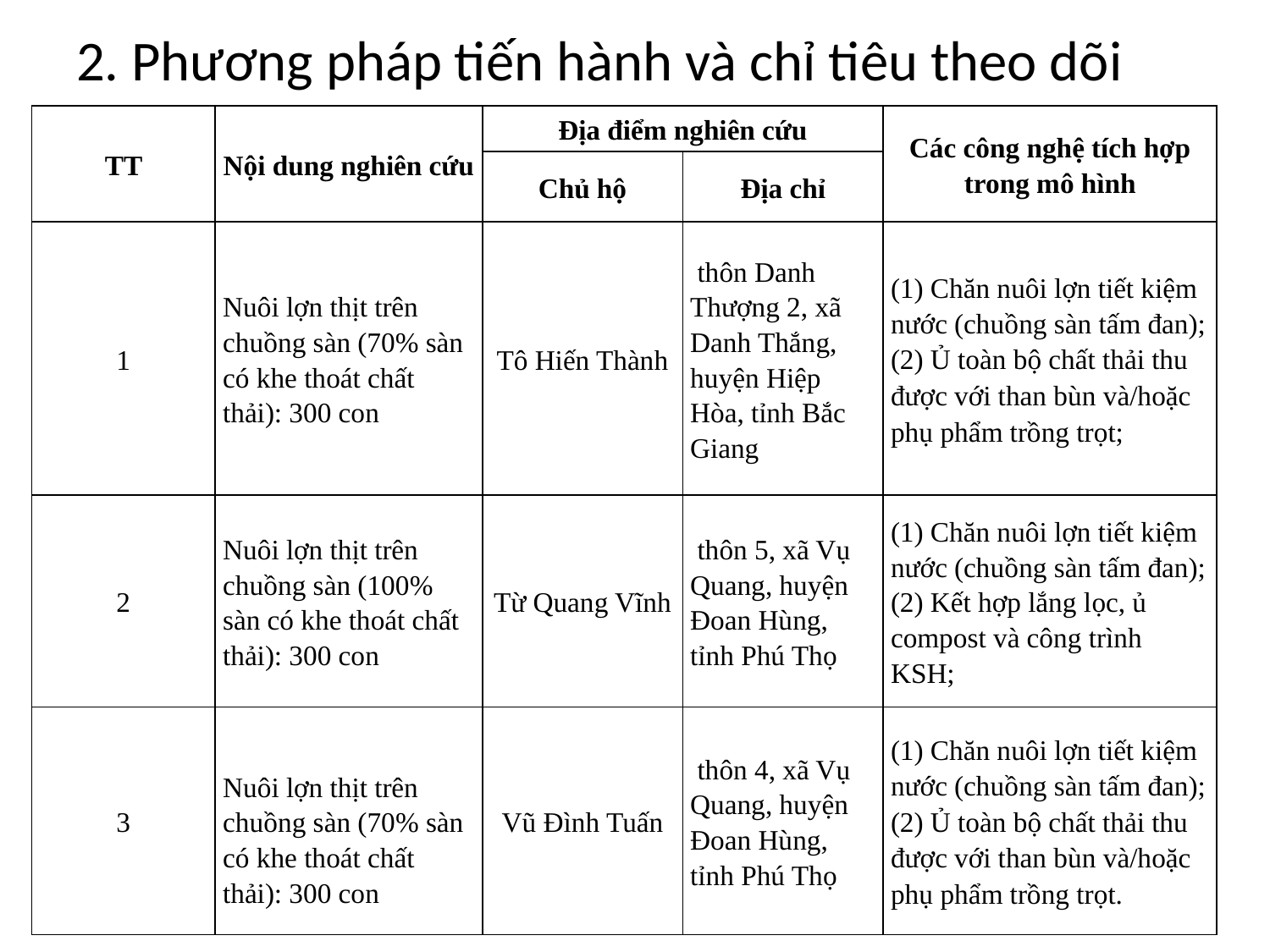

# 2. Phương pháp tiến hành và chỉ tiêu theo dõi
| TT | Nội dung nghiên cứu | Địa điểm nghiên cứu |  | Các công nghệ tích hợp trong mô hình |
| --- | --- | --- | --- | --- |
|  |  | Chủ hộ | Địa chỉ |  |
| 1 | Nuôi lợn thịt trên chuồng sàn (70% sàn có khe thoát chất thải): 300 con | Tô Hiến Thành | thôn Danh Thượng 2, xã Danh Thắng, huyện Hiệp Hòa, tỉnh Bắc Giang | (1) Chăn nuôi lợn tiết kiệm nước (chuồng sàn tấm đan); (2) Ủ toàn bộ chất thải thu được với than bùn và/hoặc phụ phẩm trồng trọt; |
| 2 | Nuôi lợn thịt trên chuồng sàn (100% sàn có khe thoát chất thải): 300 con | Từ Quang Vĩnh | thôn 5, xã Vụ Quang, huyện Đoan Hùng, tỉnh Phú Thọ | (1) Chăn nuôi lợn tiết kiệm nước (chuồng sàn tấm đan); (2) Kết hợp lắng lọc, ủ compost và công trình KSH; |
| 3 | Nuôi lợn thịt trên chuồng sàn (70% sàn có khe thoát chất thải): 300 con | Vũ Đình Tuấn | thôn 4, xã Vụ Quang, huyện Đoan Hùng, tỉnh Phú Thọ | (1) Chăn nuôi lợn tiết kiệm nước (chuồng sàn tấm đan); (2) Ủ toàn bộ chất thải thu được với than bùn và/hoặc phụ phẩm trồng trọt. |